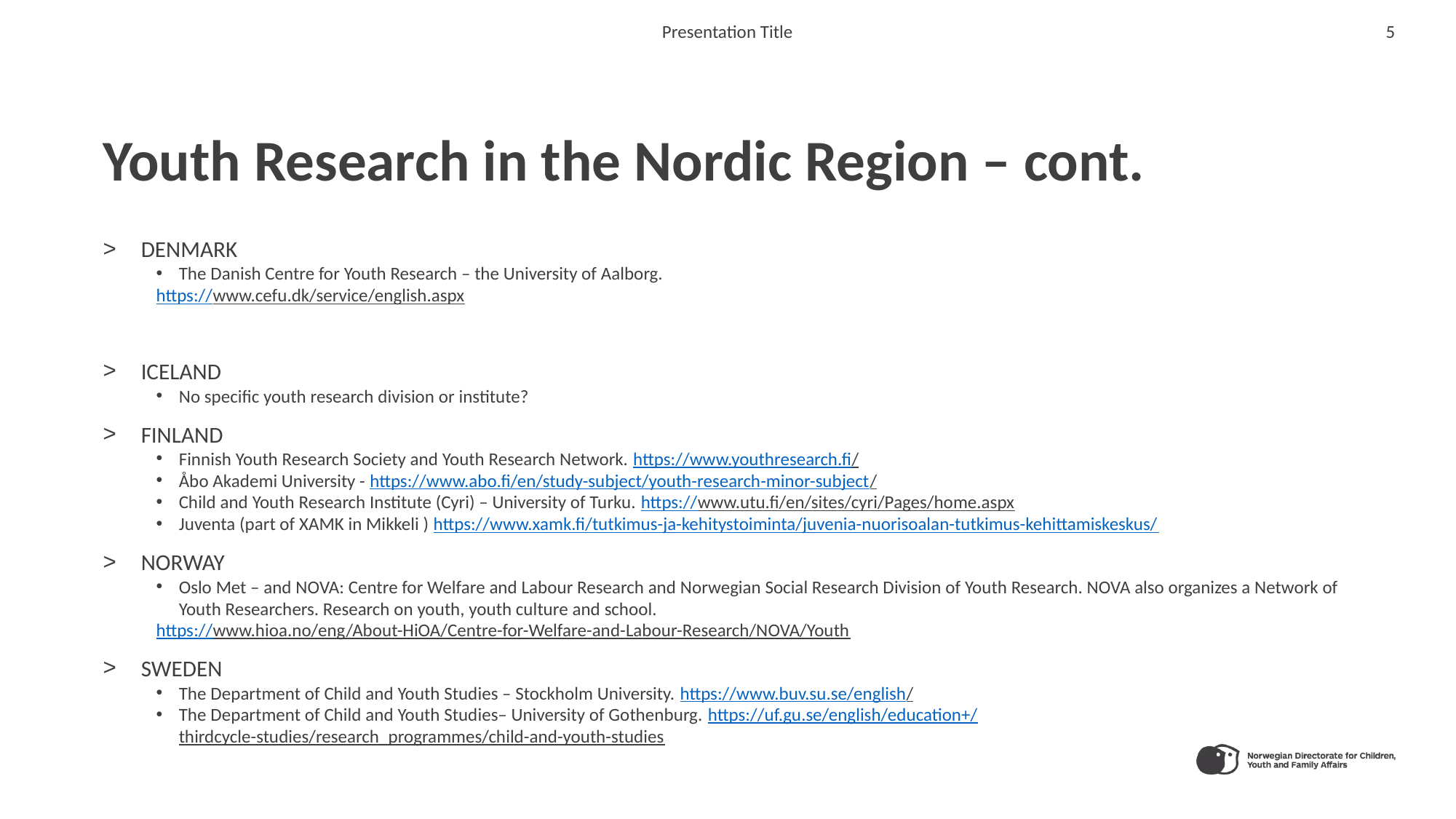

Presentation Title
5
# Youth Research in the Nordic Region – cont.
DENMARK
The Danish Centre for Youth Research – the University of Aalborg.
https://www.cefu.dk/service/english.aspx

ICELAND
No specific youth research division or institute?
FINLAND
Finnish Youth Research Society and Youth Research Network. https://www.youthresearch.fi/
Åbo Akademi University - https://www.abo.fi/en/study-subject/youth-research-minor-subject/
Child and Youth Research Institute (Cyri) – University of Turku. https://www.utu.fi/en/sites/cyri/Pages/home.aspx
Juventa (part of XAMK in Mikkeli ) https://www.xamk.fi/tutkimus-ja-kehitystoiminta/juvenia-nuorisoalan-tutkimus-kehittamiskeskus/
NORWAY
Oslo Met – and NOVA: Centre for Welfare and Labour Research and Norwegian Social Research Division of Youth Research. NOVA also organizes a Network of Youth Researchers. Research on youth, youth culture and school.
https://www.hioa.no/eng/About-HiOA/Centre-for-Welfare-and-Labour-Research/NOVA/Youth
SWEDEN
The Department of Child and Youth Studies – Stockholm University. https://www.buv.su.se/english/
The Department of Child and Youth Studies– University of Gothenburg. https://uf.gu.se/english/education+/thirdcycle-studies/research_programmes/child-and-youth-studies